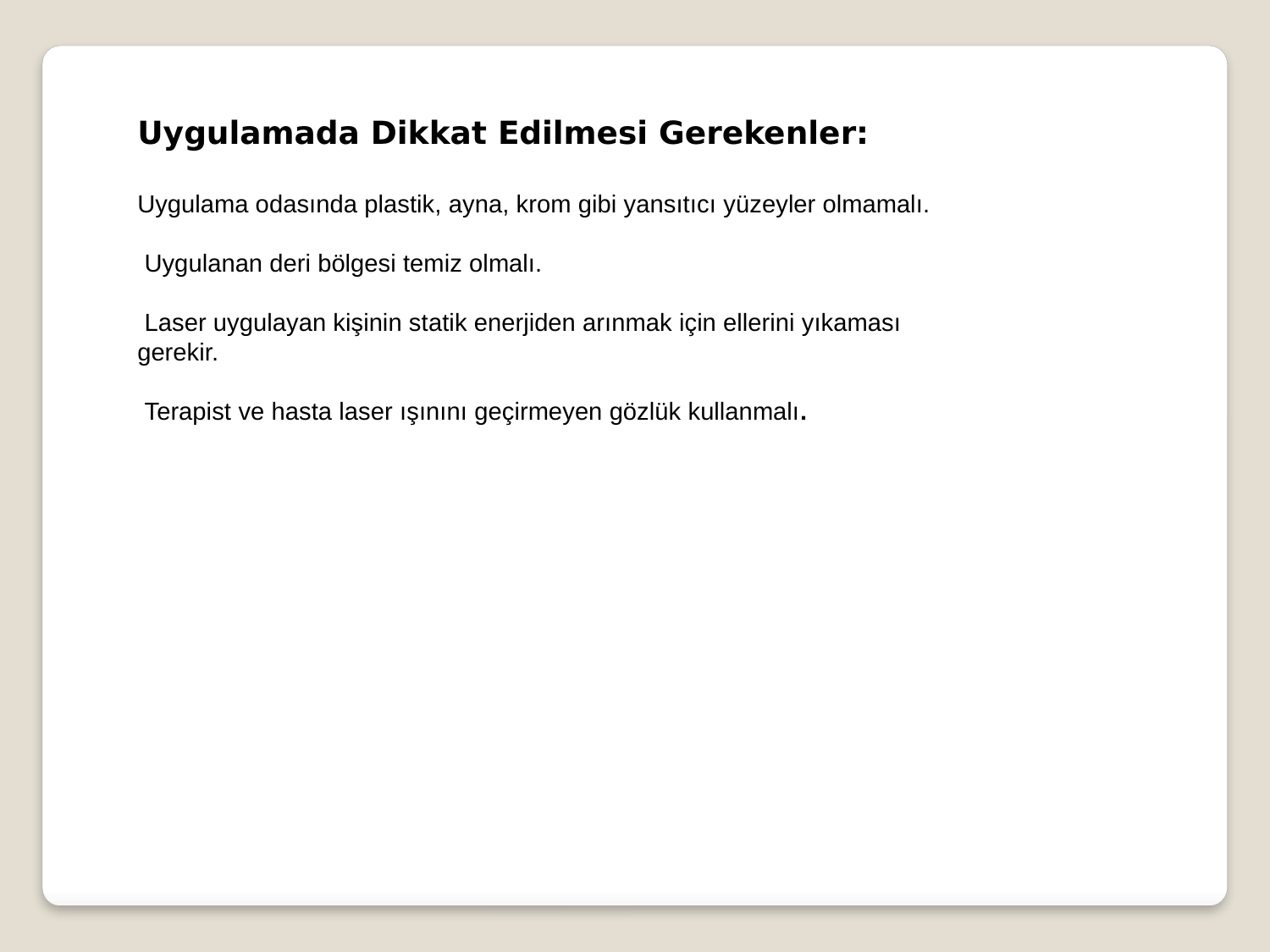

Uygulamada Dikkat Edilmesi Gerekenler:

Uygulama odasında plastik, ayna, krom gibi yansıtıcı yüzeyler olmamalı.

 Uygulanan deri bölgesi temiz olmalı.

 Laser uygulayan kişinin statik enerjiden arınmak için ellerini yıkaması gerekir.

 Terapist ve hasta laser ışınını geçirmeyen gözlük kullanmalı.